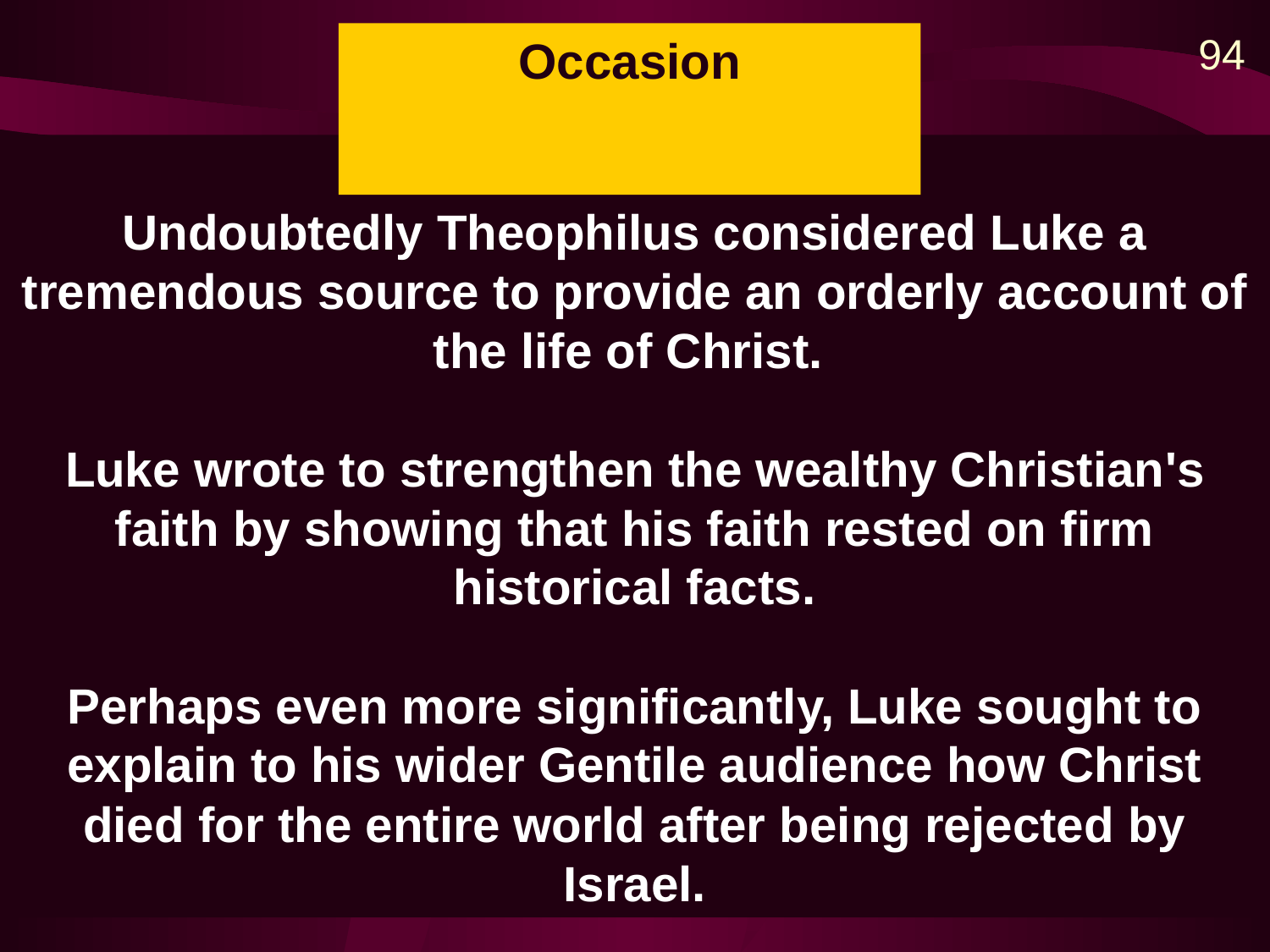

94
Occasion

Undoubtedly Theophilus considered Luke a tremendous source to provide an orderly account of the life of Christ.

Luke wrote to strengthen the wealthy Christian's faith by showing that his faith rested on firm historical facts.

Perhaps even more significantly, Luke sought to explain to his wider Gentile audience how Christ died for the entire world after being rejected by Israel.